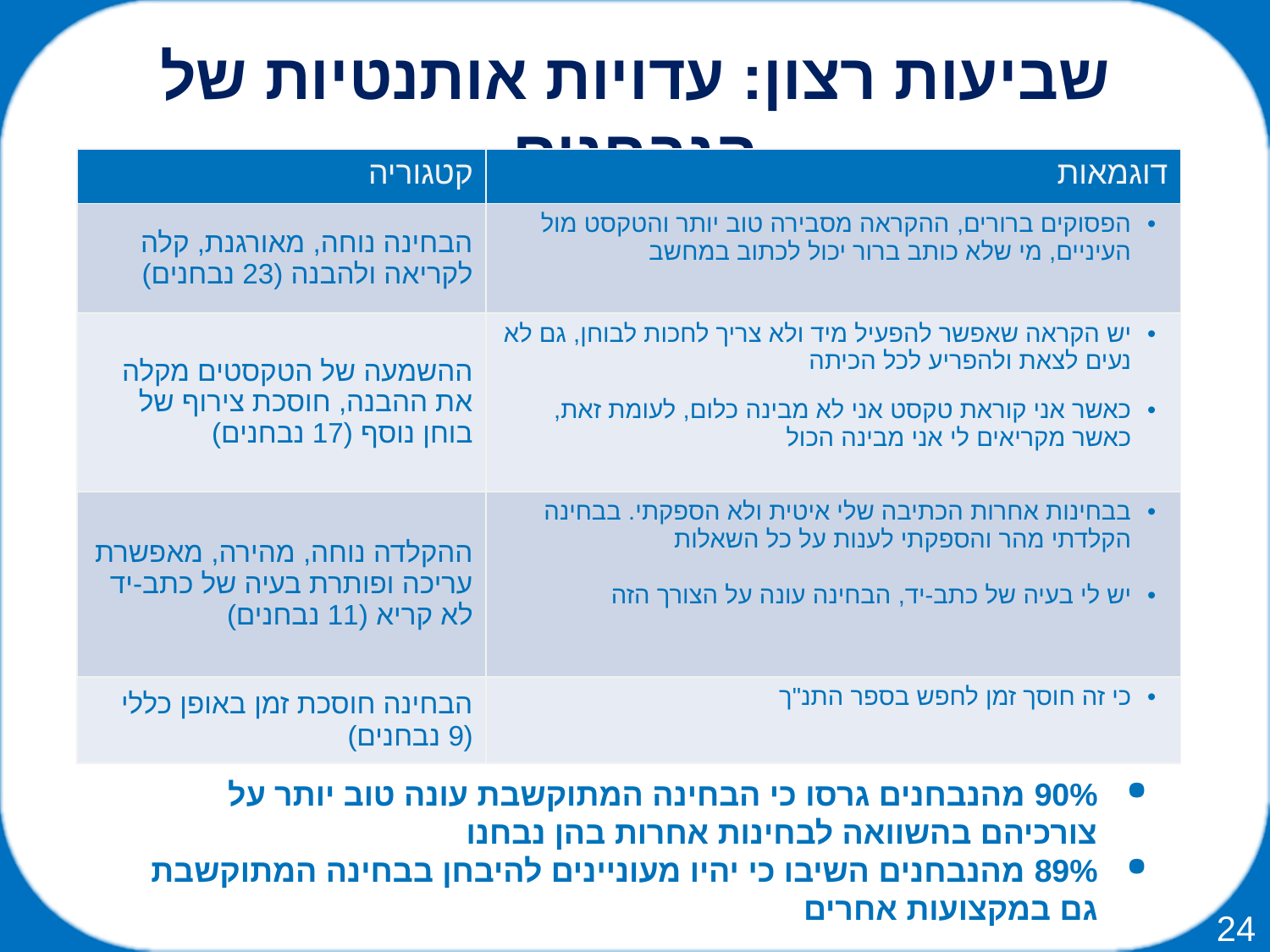

שביעות רצון: עדויות אותנטיות של הנבחנים
| קטגוריה | דוגמאות |
| --- | --- |
| הבחינה נוחה, מאורגנת, קלה לקריאה ולהבנה (23 נבחנים) | הפסוקים ברורים, ההקראה מסבירה טוב יותר והטקסט מול העיניים, מי שלא כותב ברור יכול לכתוב במחשב |
| ההשמעה של הטקסטים מקלה את ההבנה, חוסכת צירוף של בוחן נוסף (17 נבחנים) | יש הקראה שאפשר להפעיל מיד ולא צריך לחכות לבוחן, גם לא נעים לצאת ולהפריע לכל הכיתה כאשר אני קוראת טקסט אני לא מבינה כלום, לעומת זאת, כאשר מקריאים לי אני מבינה הכול |
| ההקלדה נוחה, מהירה, מאפשרת עריכה ופותרת בעיה של כתב-יד לא קריא (11 נבחנים) | בבחינות אחרות הכתיבה שלי איטית ולא הספקתי. בבחינה הקלדתי מהר והספקתי לענות על כל השאלות יש לי בעיה של כתב-יד, הבחינה עונה על הצורך הזה |
| הבחינה חוסכת זמן באופן כללי (9 נבחנים) | כי זה חוסך זמן לחפש בספר התנ"ך |
90% מהנבחנים גרסו כי הבחינה המתוקשבת עונה טוב יותר על צורכיהם בהשוואה לבחינות אחרות בהן נבחנו
89% מהנבחנים השיבו כי יהיו מעוניינים להיבחן בבחינה המתוקשבת גם במקצועות אחרים
24